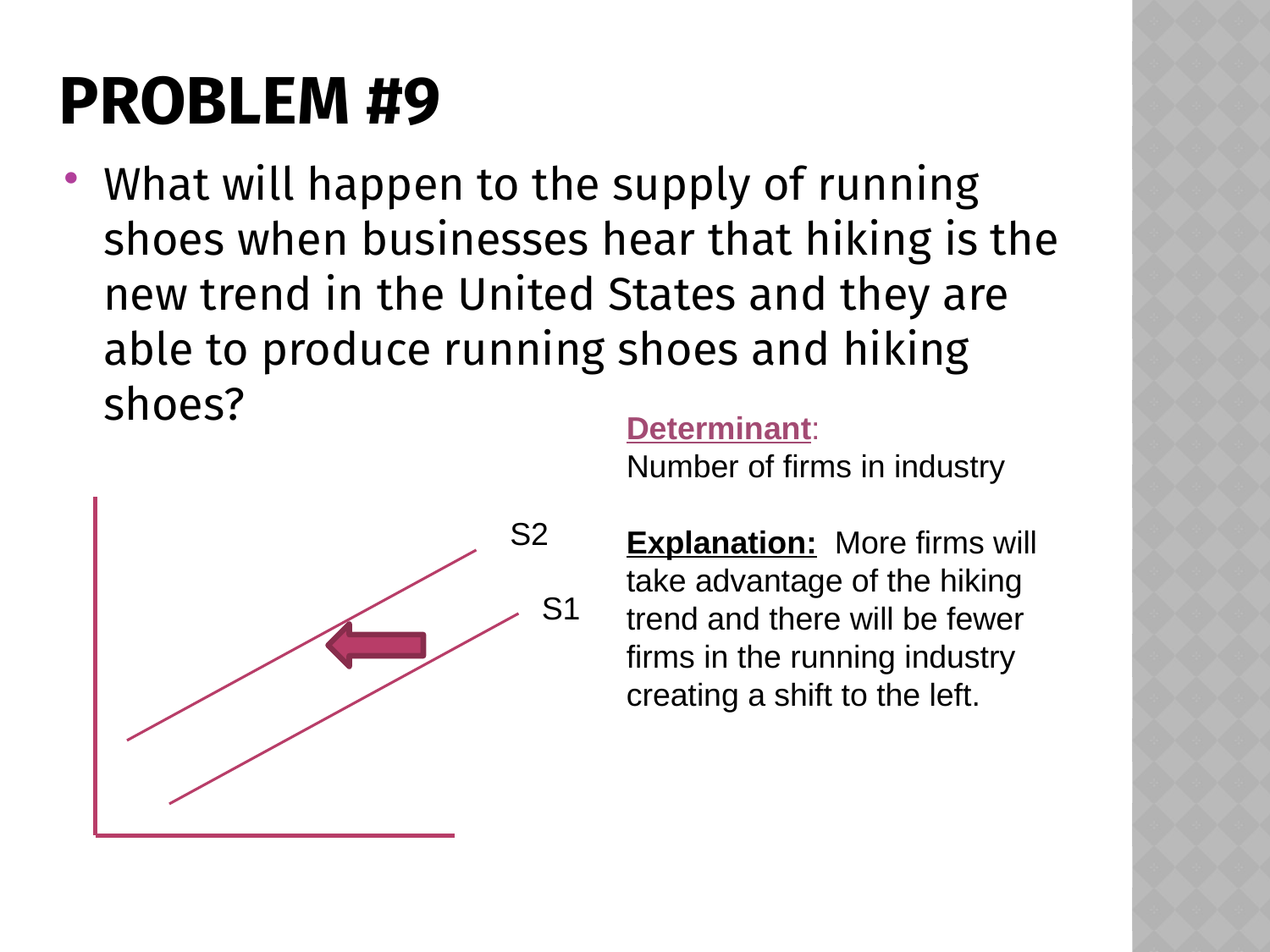

# Problem #9
What will happen to the supply of running shoes when businesses hear that hiking is the new trend in the United States and they are able to produce running shoes and hiking shoes?
Determinant:
Number of firms in industry

Explanation:  More firms will take advantage of the hiking trend and there will be fewer firms in the running industry creating a shift to the left.
S2
S1